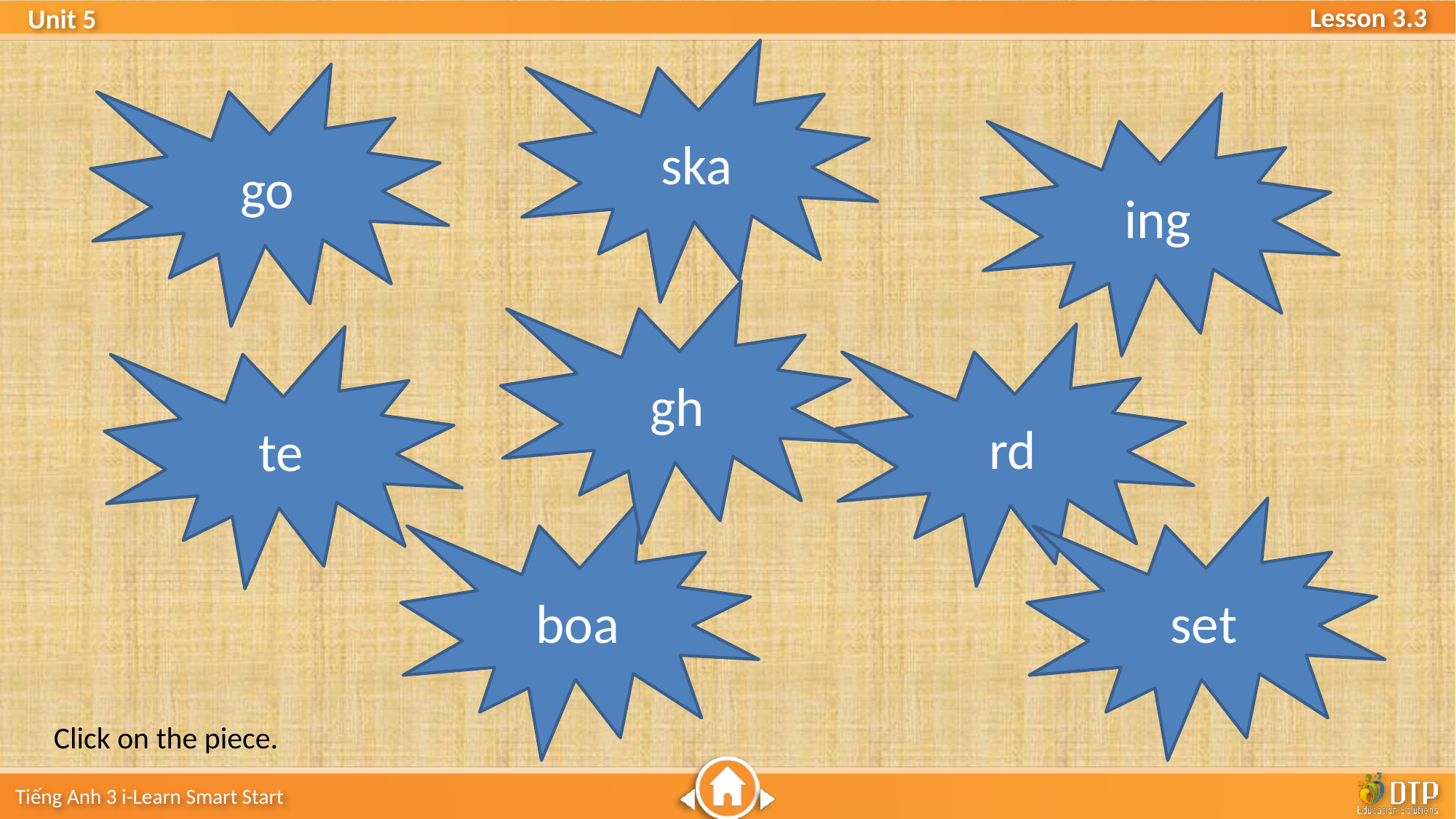

ska
go
ing
gh
rd
te
boa
set
Click on the piece.